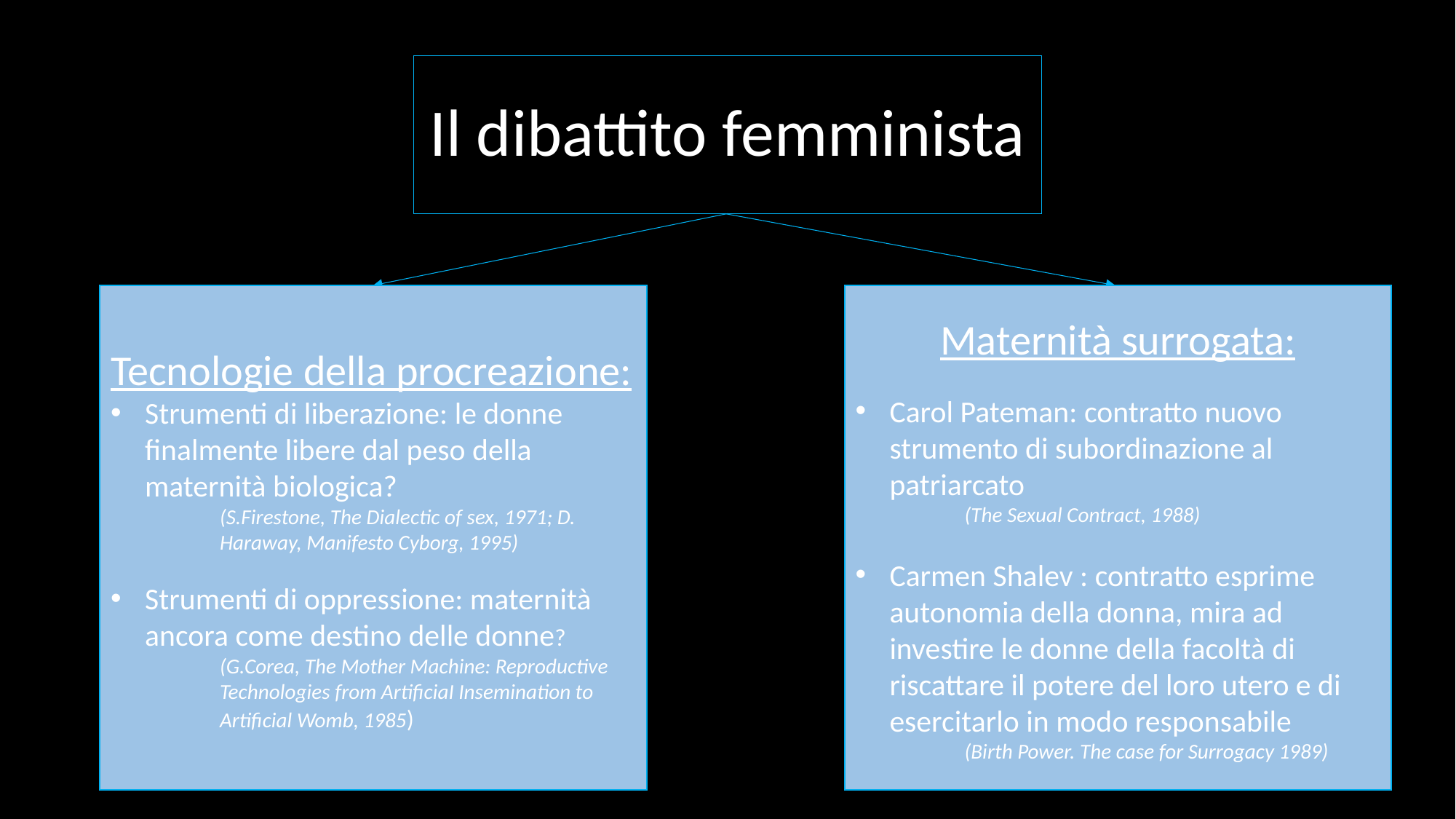

# Il dibattito femminista
Tecnologie della procreazione:
Strumenti di liberazione: le donne finalmente libere dal peso della maternità biologica?
(S.Firestone, The Dialectic of sex, 1971; D. Haraway, Manifesto Cyborg, 1995)

Strumenti di oppressione: maternità ancora come destino delle donne?
(G.Corea, The Mother Machine: Reproductive Technologies from ArtificiaI Insemination to Artificial Womb, 1985)
Maternità surrogata:

Carol Pateman: contratto nuovo strumento di subordinazione al patriarcato
(The Sexual Contract, 1988)

Carmen Shalev : contratto esprime autonomia della donna, mira ad investire le donne della facoltà di riscattare il potere del loro utero e di esercitarlo in modo responsabile
(Birth Power. The case for Surrogacy 1989)